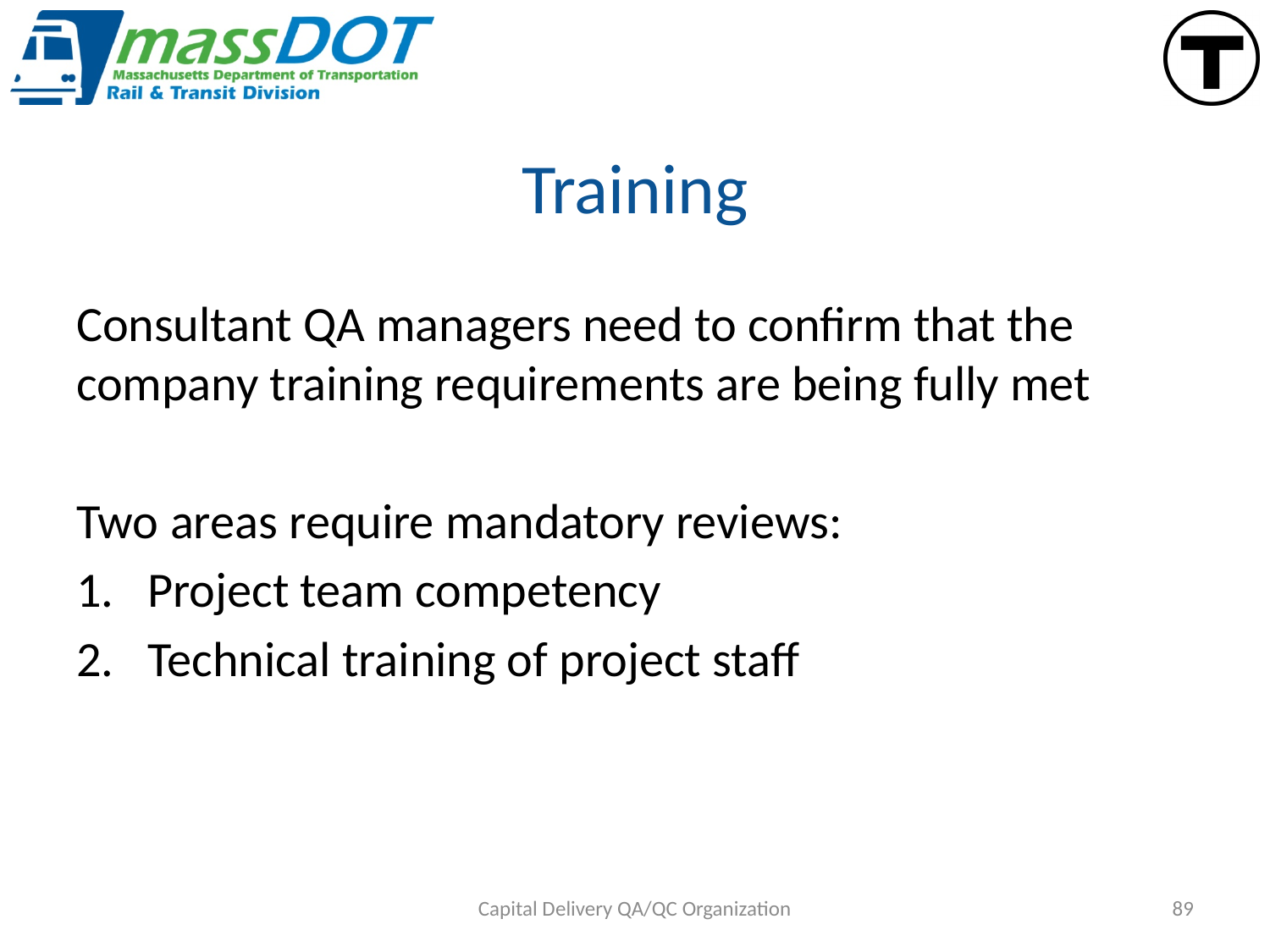

# Training
Consultant QA managers need to confirm that the company training requirements are being fully met

Two areas require mandatory reviews:
Project team competency
Technical training of project staff
Capital Delivery QA/QC Organization
89